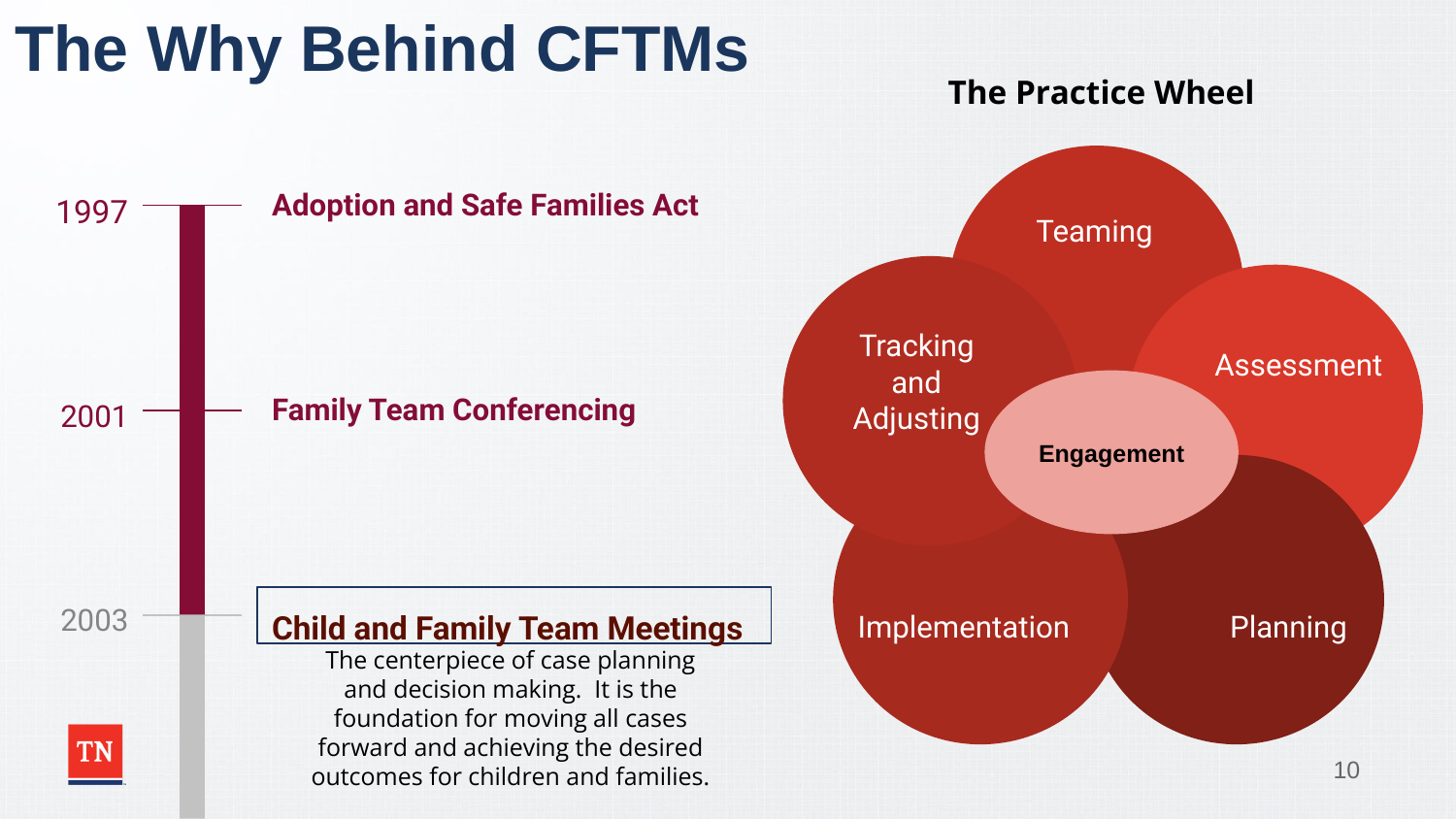

# The Why Behind CFTMs
The Practice Wheel

Teaming
Adoption and Safe Families Act
1997

Tracking and Adjusting

Assessment
Engagement
Family Team Conferencing
2001

Planning

Implementation
2003
Child and Family Team Meetings

The centerpiece of case planning and decision making.  It is the foundation for moving all cases forward and achieving the desired outcomes for children and families.